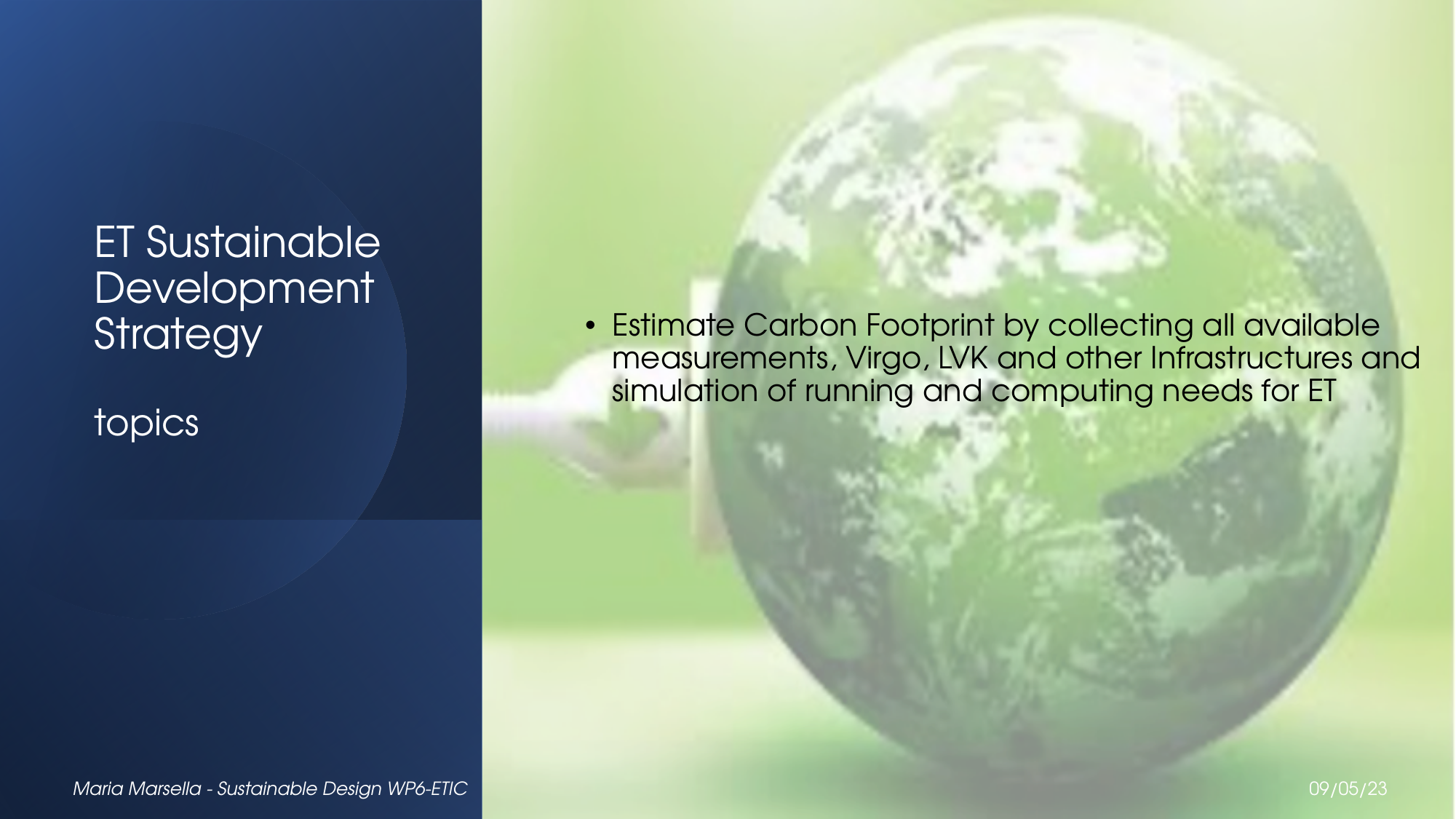

Estimate Carbon Footprint by collecting all available measurements, Virgo, LVK and other Infrastructures and simulation of running and computing needs for ET

# ET Sustainable Development Strategy topics

Maria Marsella - Sustainable Design WP6-ETIC
09/05/23